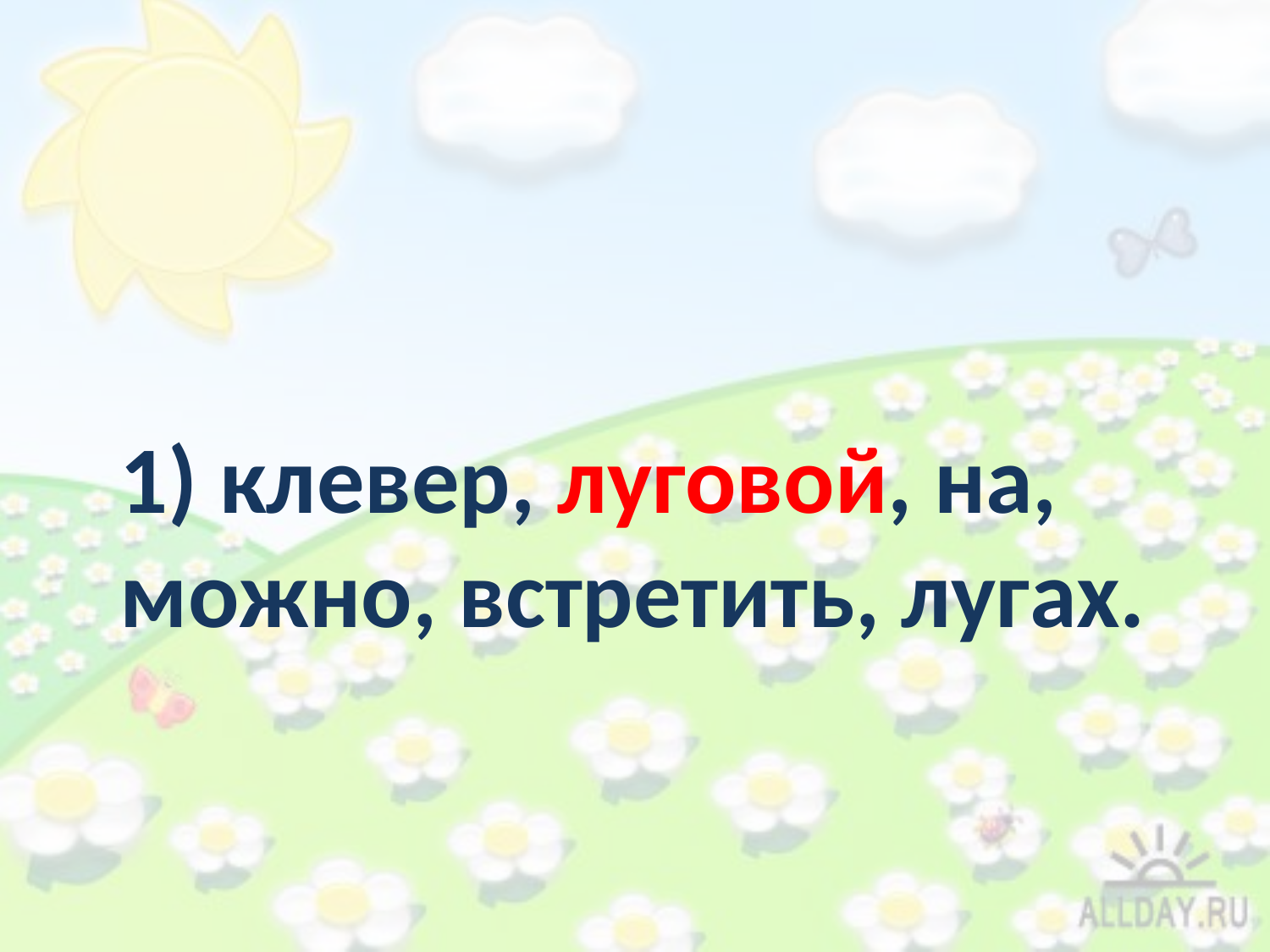

1) клевер, луговой, на, можно, встретить, лугах.